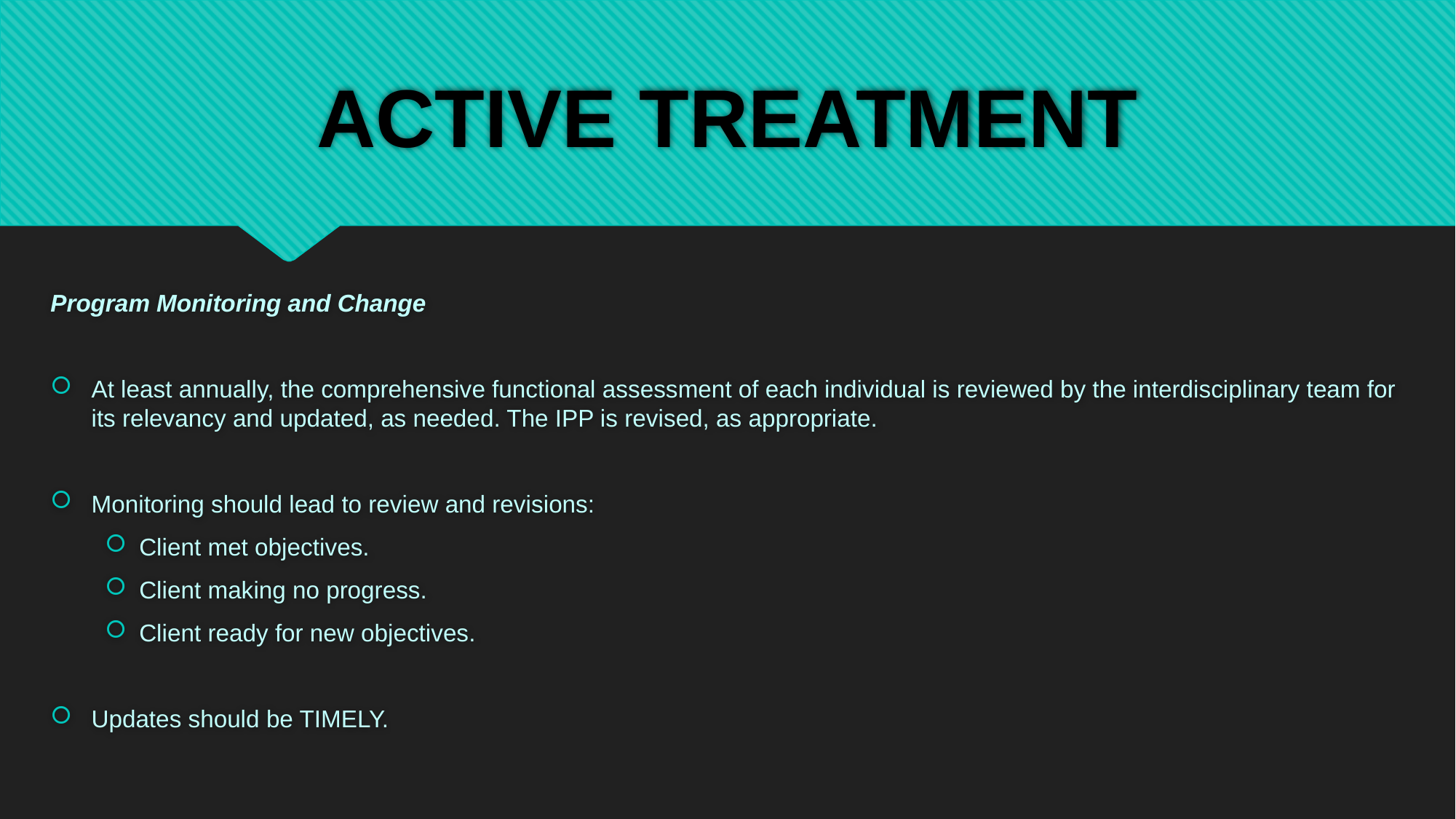

# ACTIVE TREATMENT

Program Monitoring and Change

At least annually, the comprehensive functional assessment of each individual is reviewed by the interdisciplinary team for its relevancy and updated, as needed. The IPP is revised, as appropriate.

Monitoring should lead to review and revisions:
Client met objectives.
Client making no progress.
Client ready for new objectives.

Updates should be TIMELY.